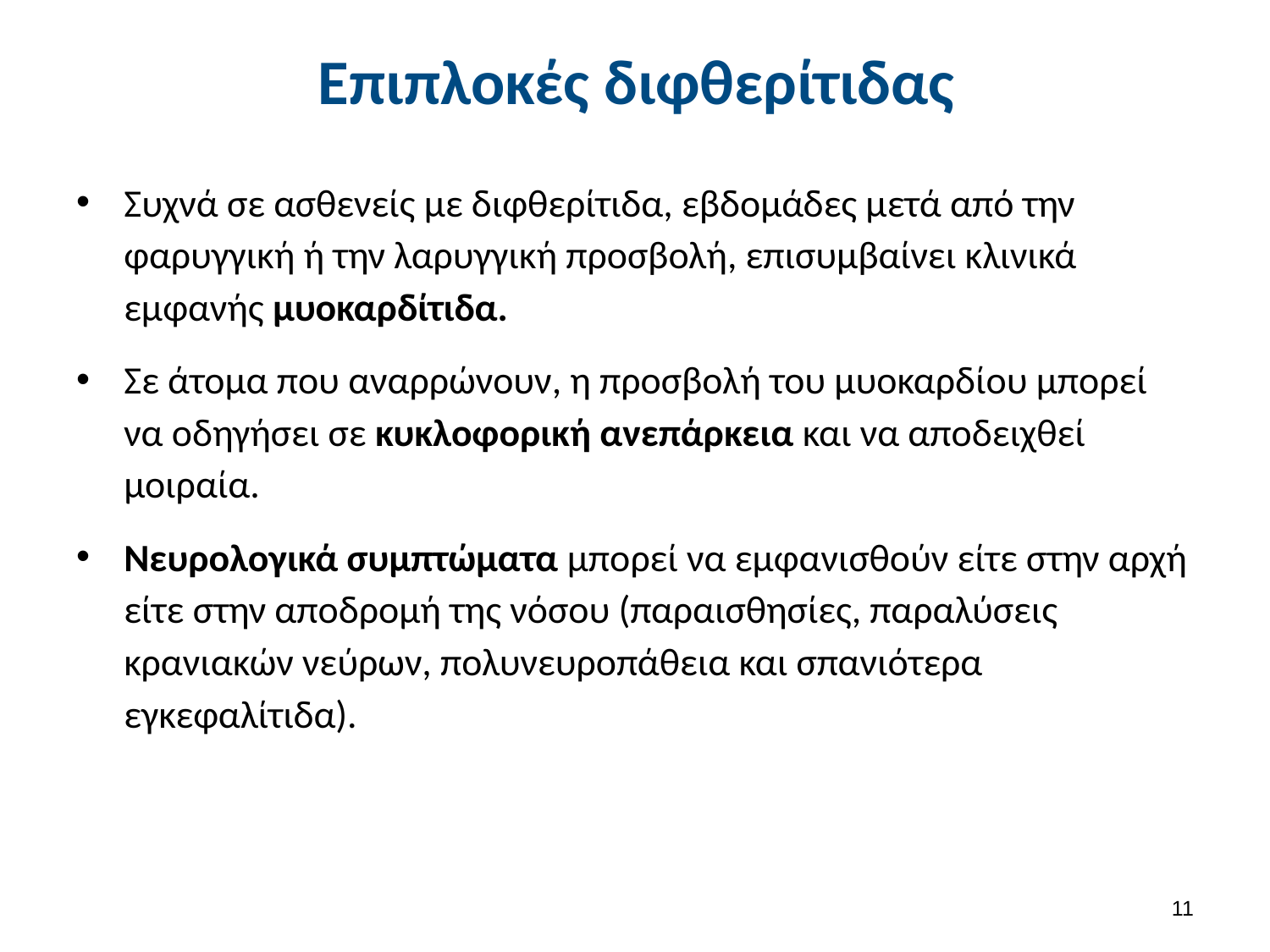

# Επιπλοκές διφθερίτιδας
Συχνά σε ασθενείς με διφθερίτιδα, εβδομάδες μετά από την φαρυγγική ή την λαρυγγική προσβολή, επισυμβαίνει κλινικά εμφανής μυοκαρδίτιδα.
Σε άτομα που αναρρώνουν, η προσβολή του μυοκαρδίου μπορεί να οδηγήσει σε κυκλοφορική ανεπάρκεια και να αποδειχθεί μοιραία.
Νευρολογικά συμπτώματα μπορεί να εμφανισθούν είτε στην αρχή είτε στην αποδρομή της νόσου (παραισθησίες, παραλύσεις κρανιακών νεύρων, πολυνευροπάθεια και σπανιότερα εγκεφαλίτιδα).
11